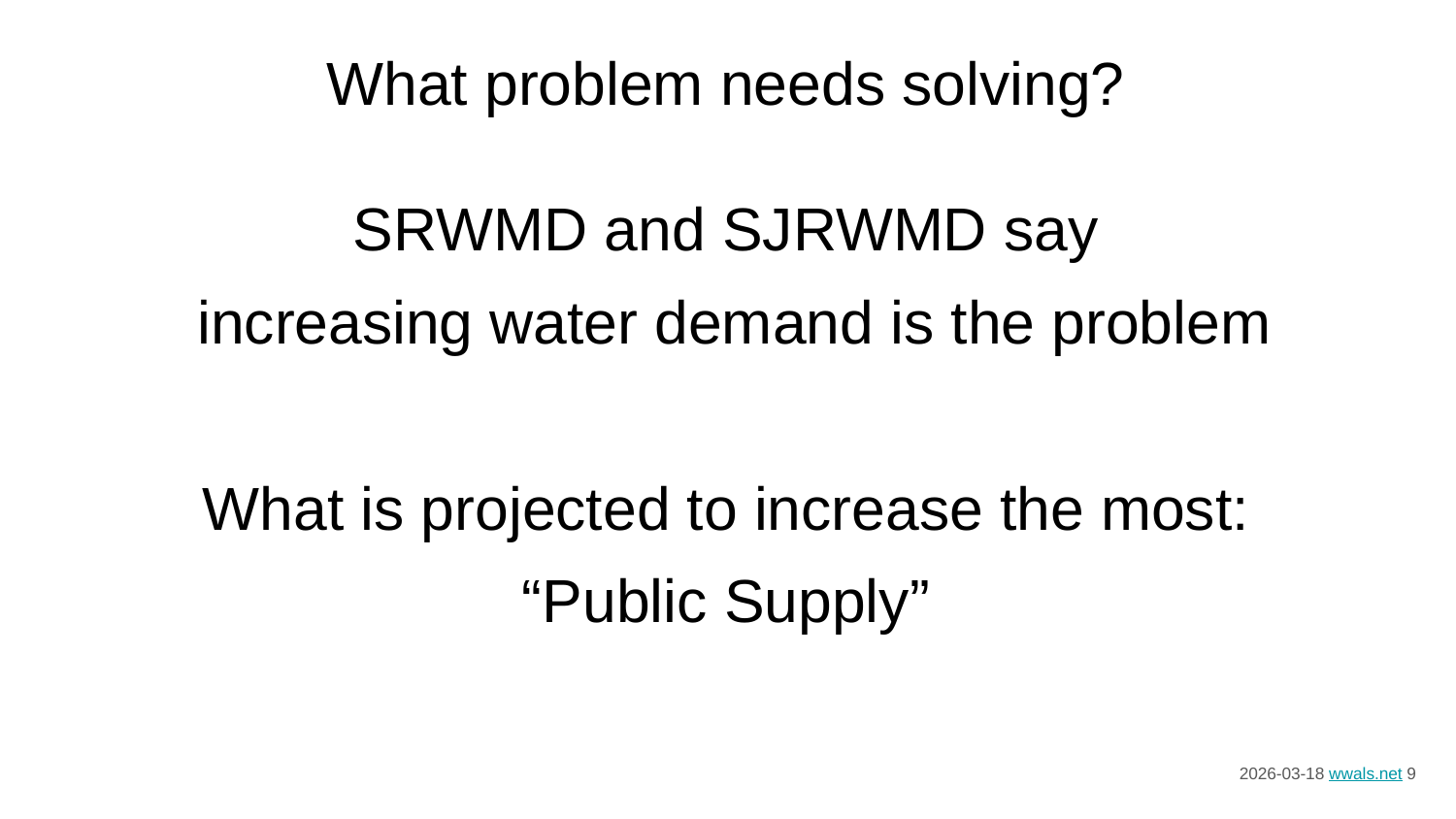

What problem needs solving?

SRWMD and SJRWMD say
 increasing water demand is the problem

What is projected to increase the most:
“Public Supply”

2026-03-18 wwals.net 9